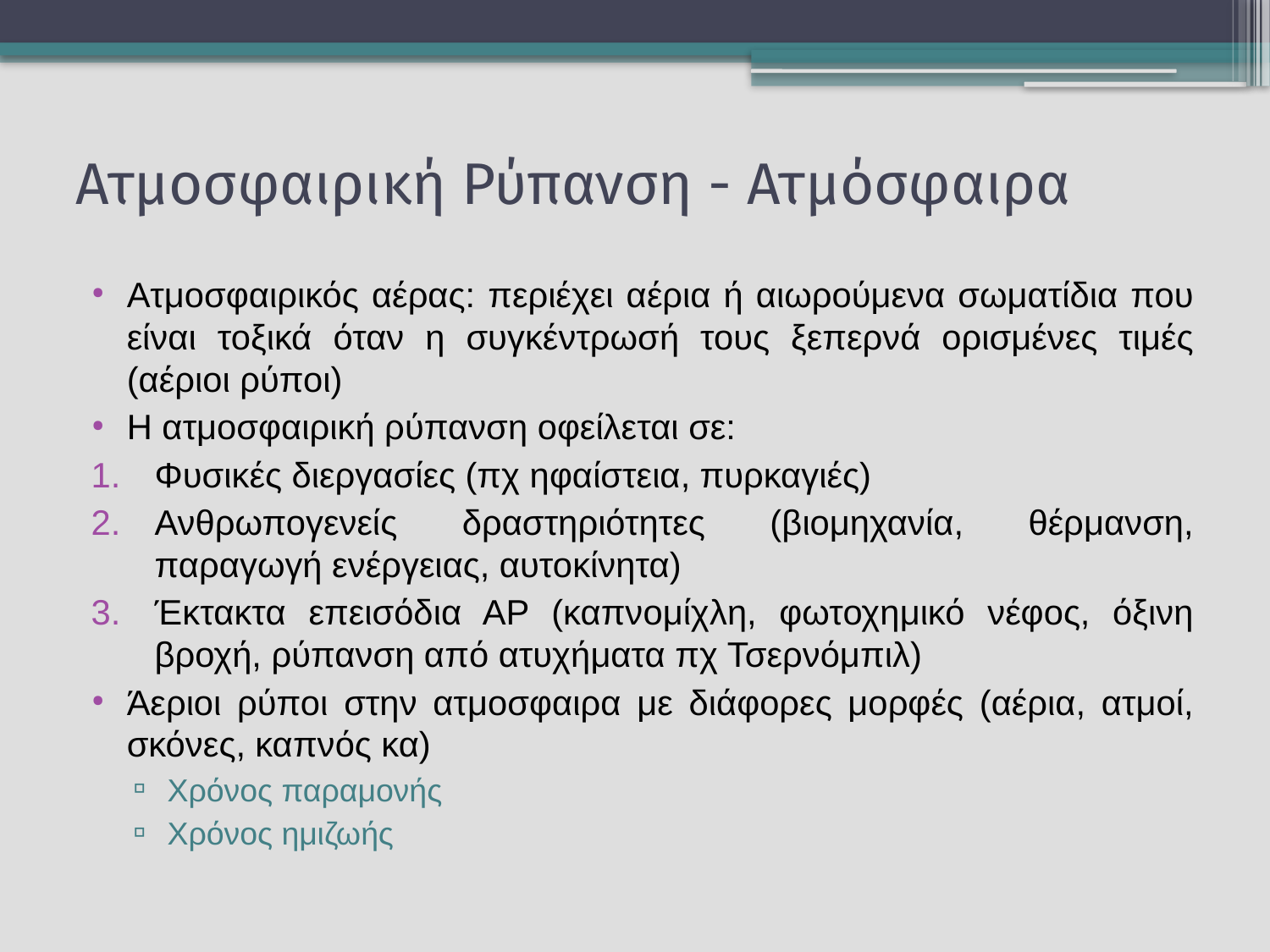

# Ατμοσφαιρική Ρύπανση - Ατμόσφαιρα
Ατμοσφαιρικός αέρας: περιέχει αέρια ή αιωρούμενα σωματίδια που είναι τοξικά όταν η συγκέντρωσή τους ξεπερνά ορισμένες τιμές (αέριοι ρύποι)
Η ατμοσφαιρική ρύπανση οφείλεται σε:
Φυσικές διεργασίες (πχ ηφαίστεια, πυρκαγιές)
Ανθρωπογενείς δραστηριότητες (βιομηχανία, θέρμανση, παραγωγή ενέργειας, αυτοκίνητα)
Έκτακτα επεισόδια ΑΡ (καπνομίχλη, φωτοχημικό νέφος, όξινη βροχή, ρύπανση από ατυχήματα πχ Τσερνόμπιλ)
Άεριοι ρύποι στην ατμοσφαιρα με διάφορες μορφές (αέρια, ατμοί, σκόνες, καπνός κα)
Χρόνος παραμονής
Χρόνος ημιζωής